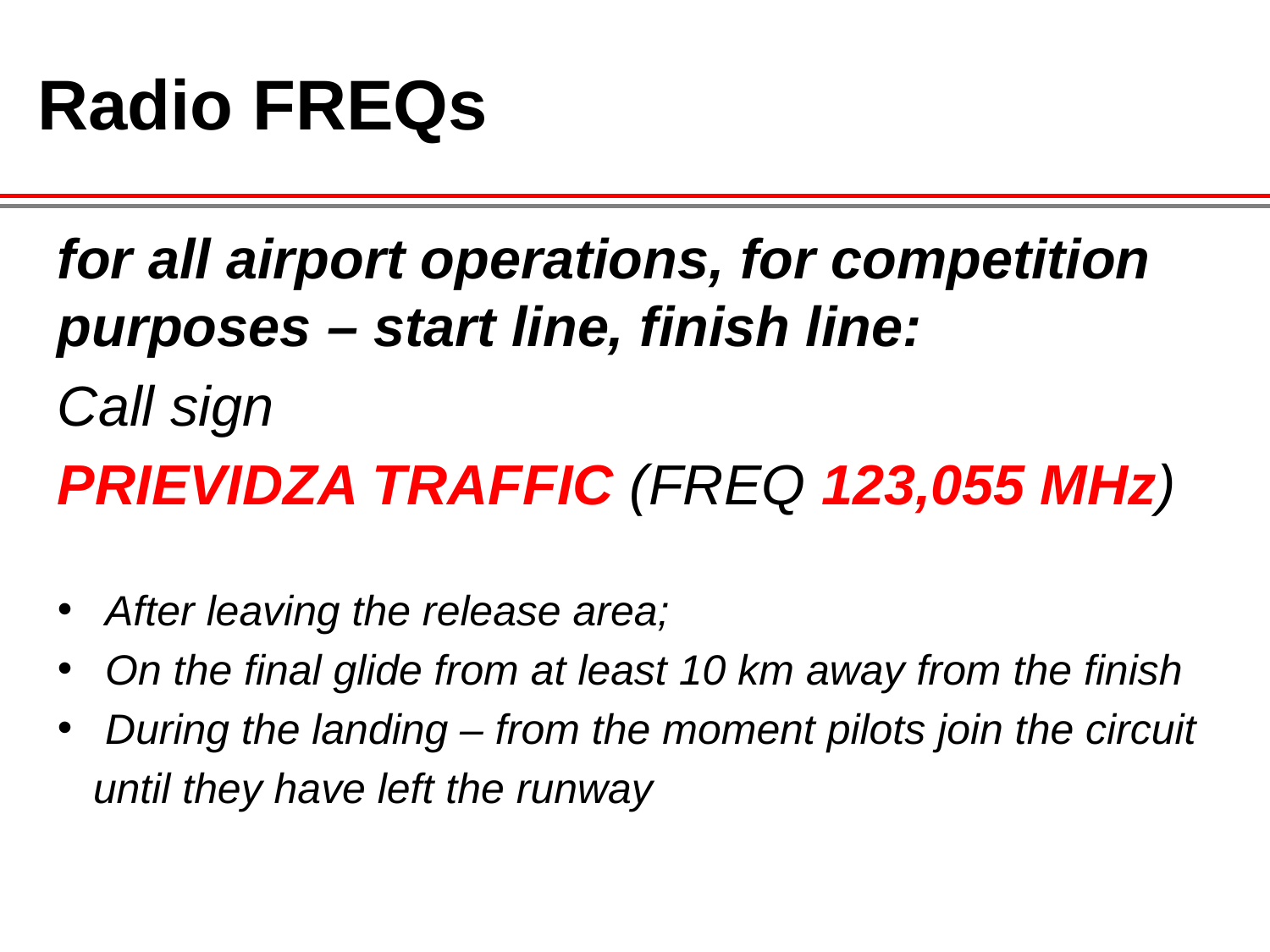

Radio FREQs
for all airport operations, for competition purposes – start line, finish line:
Call sign
PRIEVIDZA TRAFFIC (FREQ 123,055 MHz)

After leaving the release area;
On the final glide from at least 10 km away from the finish
During the landing – from the moment pilots join the circuit
   until they have left the runway